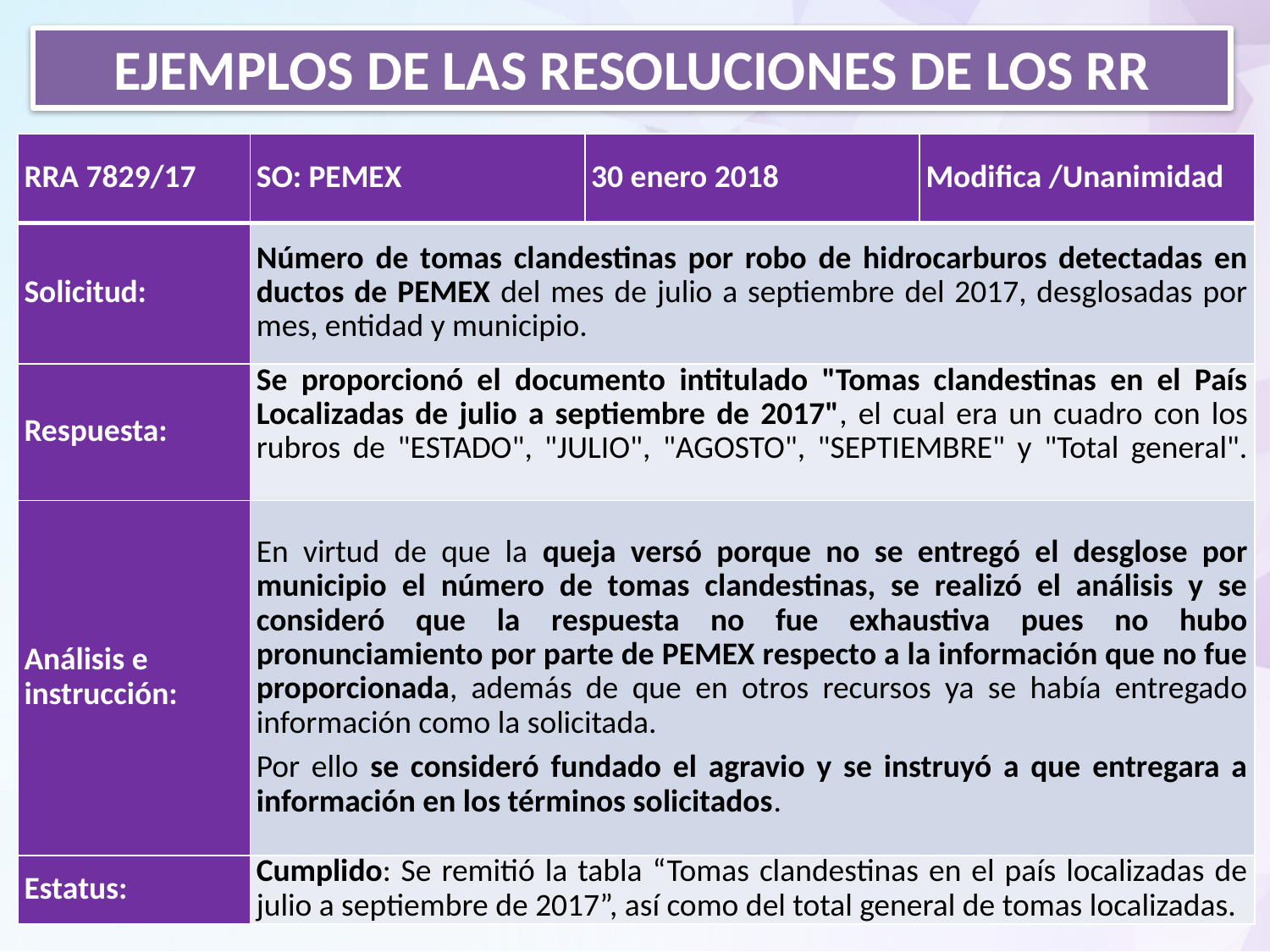

Ejemplos de las resoluciones de los RR
| RRA 7829/17 | SO: PEMEX | 30 enero 2018 | Modifica /Unanimidad |
| --- | --- | --- | --- |
| Solicitud: | Número de tomas clandestinas por robo de hidrocarburos detectadas en ductos de PEMEX del mes de julio a septiembre del 2017, desglosadas por mes, entidad y municipio. |  |  |
| Respuesta: | Se proporcionó el documento intitulado "Tomas clandestinas en el País Localizadas de julio a septiembre de 2017", el cual era un cuadro con los rubros de "ESTADO", "JULIO", "AGOSTO", "SEPTIEMBRE" y "Total general". |  |  |
| Análisis e instrucción: | En virtud de que la queja versó porque no se entregó el desglose por municipio el número de tomas clandestinas, se realizó el análisis y se consideró que la respuesta no fue exhaustiva pues no hubo pronunciamiento por parte de PEMEX respecto a la información que no fue proporcionada, además de que en otros recursos ya se había entregado información como la solicitada. Por ello se consideró fundado el agravio y se instruyó a que entregara a información en los términos solicitados. |  |  |
| Estatus: | Cumplido: Se remitió la tabla “Tomas clandestinas en el país localizadas de julio a septiembre de 2017”, así como del total general de tomas localizadas. |  |  |
9
9